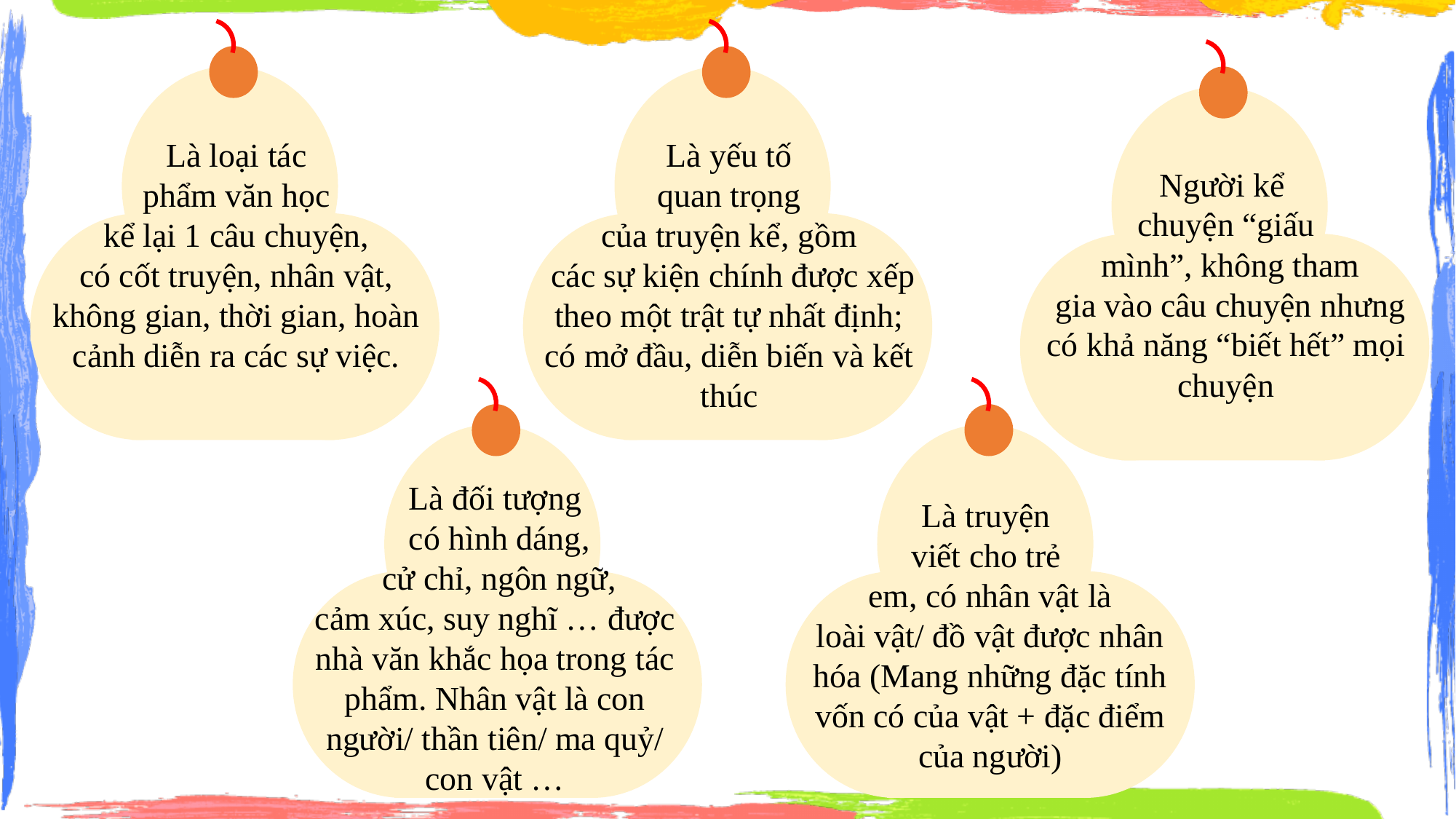

Là loại tác
phẩm văn học
kể lại 1 câu chuyện,
có cốt truyện, nhân vật, không gian, thời gian, hoàn cảnh diễn ra các sự việc.

Là yếu tố
 quan trọng
của truyện kể, gồm
 các sự kiện chính được xếp theo một trật tự nhất định; có mở đầu, diễn biến và kết thúc

Người kể
chuyện “giấu
 mình”, không tham
 gia vào câu chuyện nhưng có khả năng “biết hết” mọi chuyện

Là đối tượng
 có hình dáng,
 cử chỉ, ngôn ngữ,
cảm xúc, suy nghĩ … được nhà văn khắc họa trong tác phẩm. Nhân vật là con người/ thần tiên/ ma quỷ/ con vật …

Là truyện
viết cho trẻ
em, có nhân vật là
loài vật/ đồ vật được nhân hóa (Mang những đặc tính vốn có của vật + đặc điểm của người)